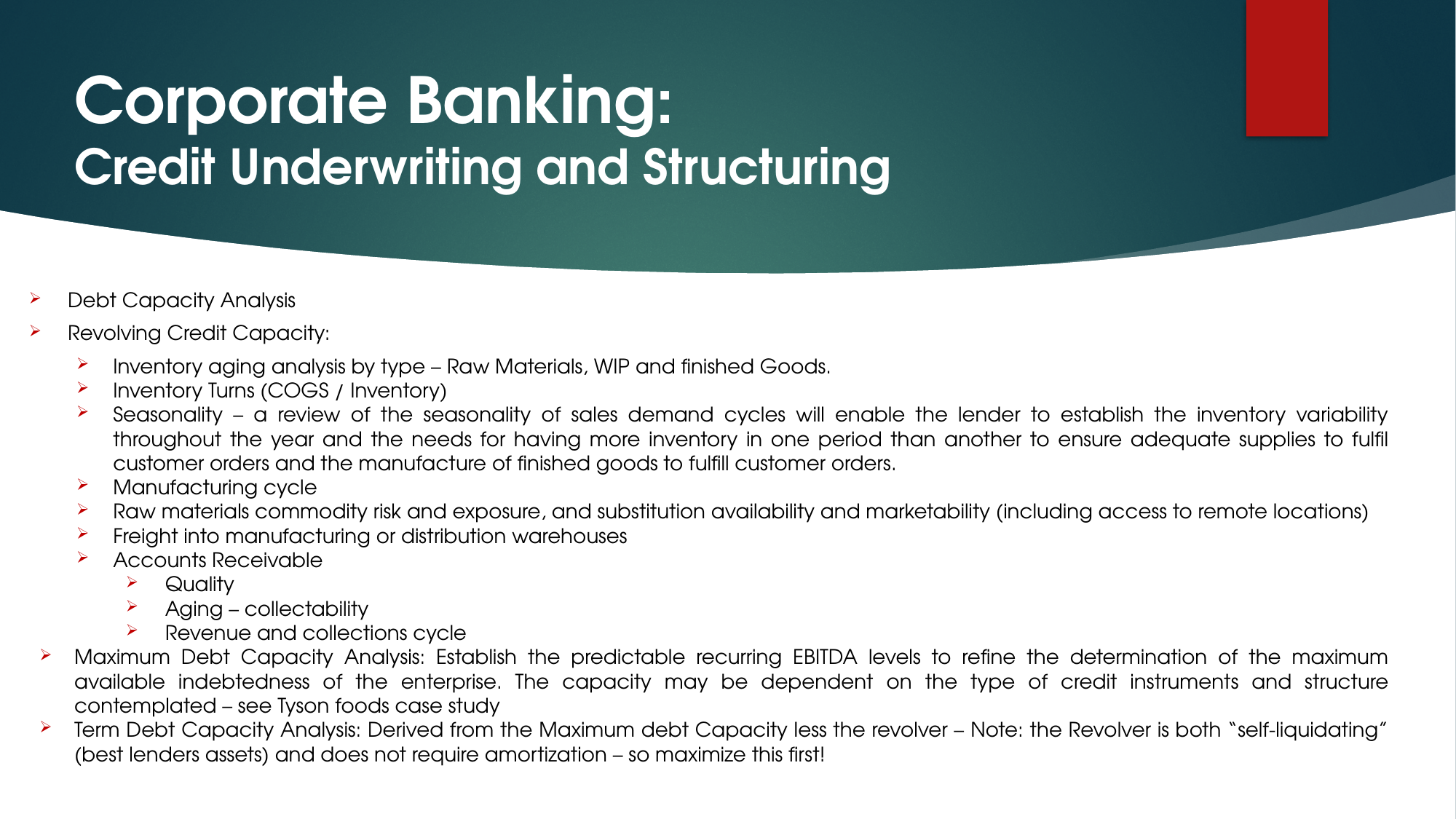

# Corporate Banking: Credit Underwriting and Structuring

Debt Capacity Analysis
Revolving Credit Capacity:
Inventory aging analysis by type – Raw Materials, WIP and finished Goods.
Inventory Turns (COGS / Inventory)
Seasonality – a review of the seasonality of sales demand cycles will enable the lender to establish the inventory variability throughout the year and the needs for having more inventory in one period than another to ensure adequate supplies to fulfil customer orders and the manufacture of finished goods to fulfill customer orders.
Manufacturing cycle
Raw materials commodity risk and exposure, and substitution availability and marketability (including access to remote locations)
Freight into manufacturing or distribution warehouses
Accounts Receivable
Quality
Aging – collectability
Revenue and collections cycle
Maximum Debt Capacity Analysis: Establish the predictable recurring EBITDA levels to refine the determination of the maximum available indebtedness of the enterprise. The capacity may be dependent on the type of credit instruments and structure contemplated – see Tyson foods case study
Term Debt Capacity Analysis: Derived from the Maximum debt Capacity less the revolver – Note: the Revolver is both “self-liquidating” (best lenders assets) and does not require amortization – so maximize this first!